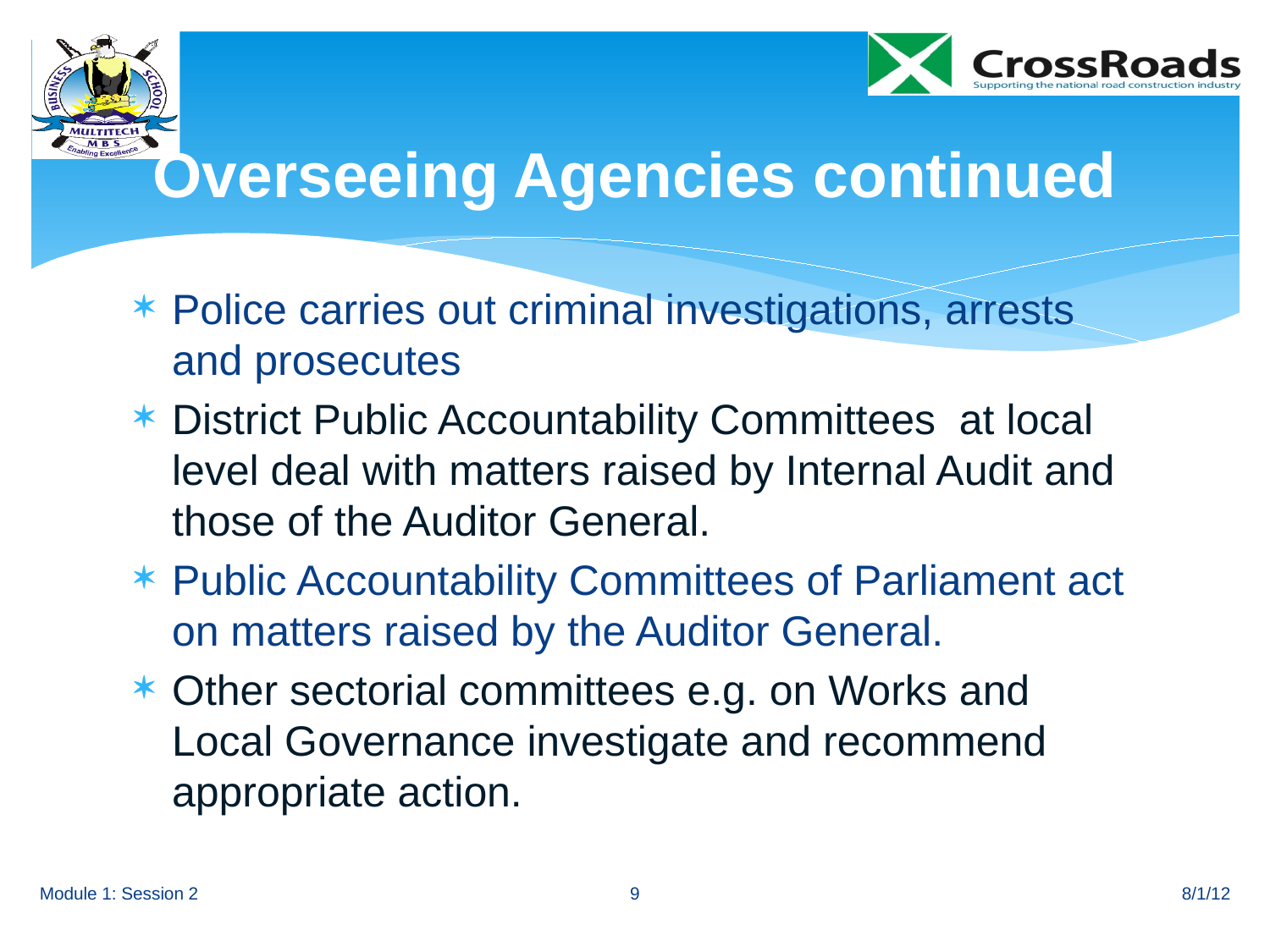

# Overseeing Agencies continued
Police carries out criminal investigations, arrests and prosecutes
District Public Accountability Committees  at local level deal with matters raised by Internal Audit and those of the Auditor General.
Public Accountability Committees of Parliament act on matters raised by the Auditor General.
Other sectorial committees e.g. on Works and Local Governance investigate and recommend appropriate action.
9
Module 1: Session 2
8/1/12